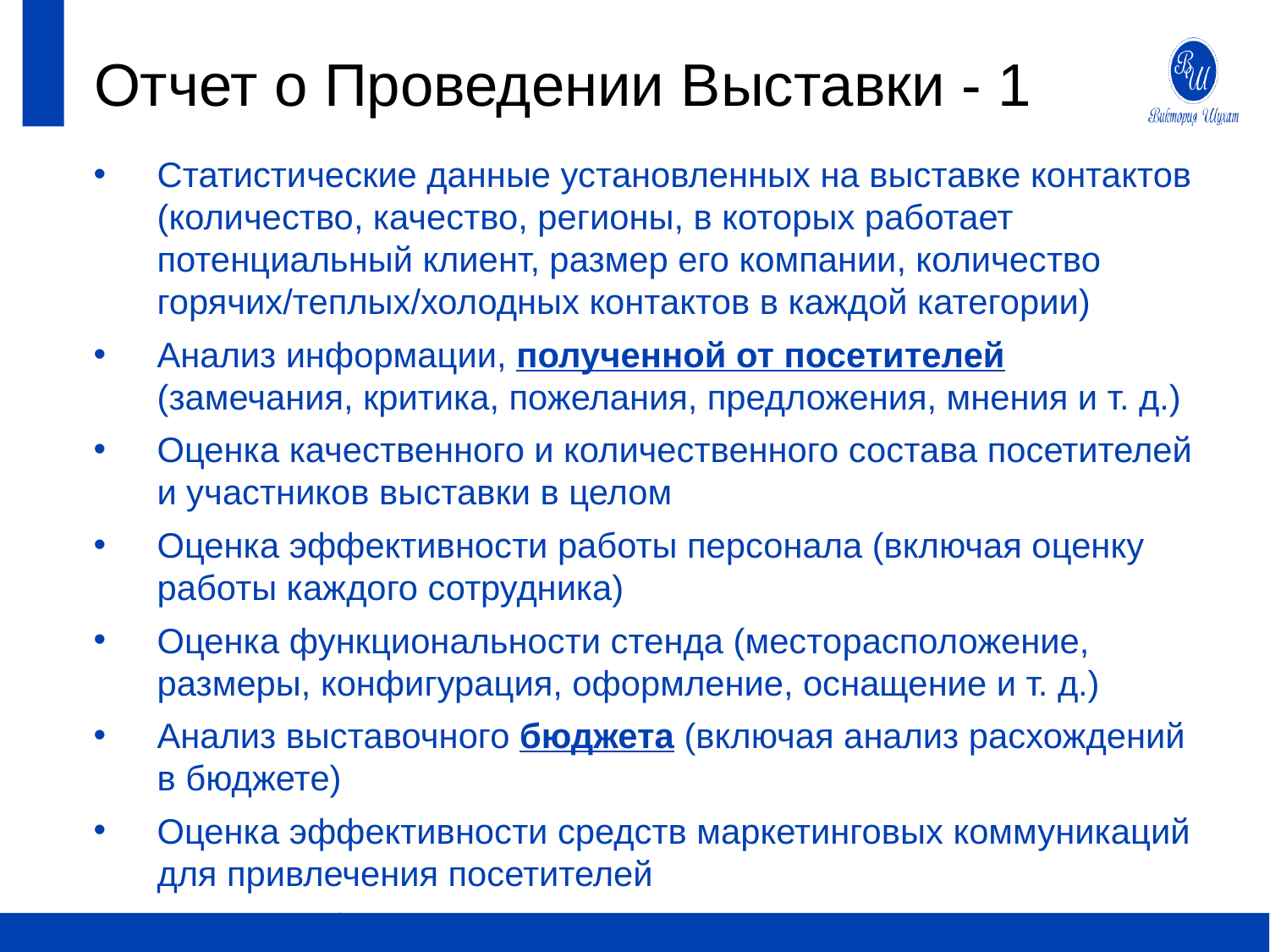

# Отчет о Проведении Выставки - 1
Статистические данные установленных на выставке контактов (количество, качество, регионы, в которых работает потенциальный клиент, размер его компании, количество горячих/теплых/холодных контактов в каждой категории)
Анализ информации, полученной от посетителей (замечания, критика, пожелания, предложения, мнения и т. д.)
Оценка качественного и количественного состава посетителей и участников выставки в целом
Оценка эффективности работы персонала (включая оценку работы каждого сотрудника)
Оценка функциональности стенда (месторасположение, размеры, конфигурация, оформление, оснащение и т. д.)
Анализ выставочного бюджета (включая анализ расхождений в бюджете)
Оценка эффективности средств маркетинговых коммуникаций для привлечения посетителей
Анализ информации о конкурентах